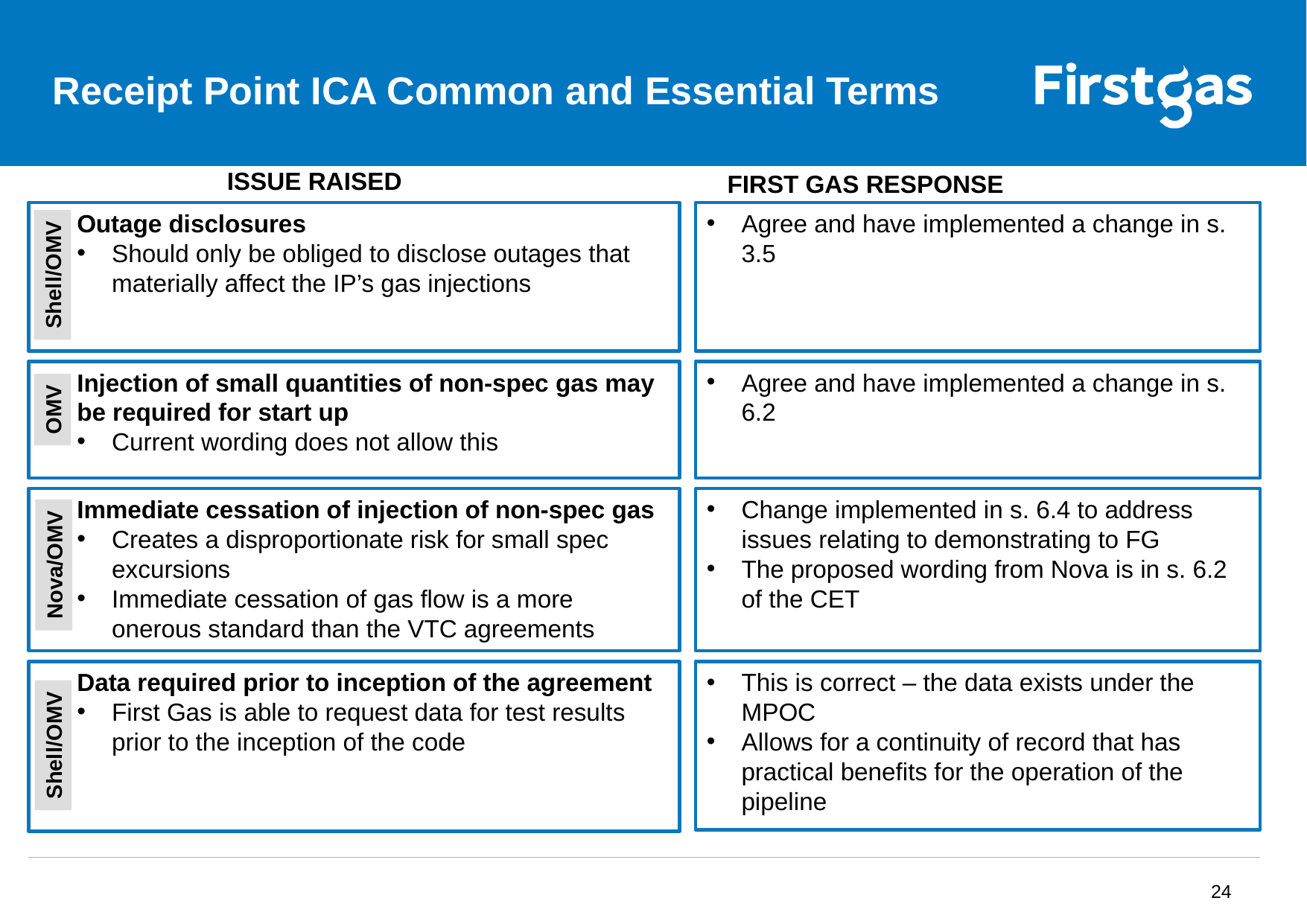

# Receipt Point ICA Common and Essential Terms
ISSUE RAISED
FIRST GAS RESPONSE
Outage disclosures
Should only be obliged to disclose outages that materially affect the IP’s gas injections
Agree and have implemented a change in s. 3.5
Shell/OMV
Injection of small quantities of non-spec gas may be required for start up
Current wording does not allow this
Agree and have implemented a change in s. 6.2
OMV
Immediate cessation of injection of non-spec gas
Creates a disproportionate risk for small spec excursions
Immediate cessation of gas flow is a more onerous standard than the VTC agreements
Change implemented in s. 6.4 to address issues relating to demonstrating to FG
The proposed wording from Nova is in s. 6.2 of the CET

Nova/OMV
Data required prior to inception of the agreement
First Gas is able to request data for test results prior to the inception of the code
This is correct – the data exists under the MPOC
Allows for a continuity of record that has practical benefits for the operation of the pipeline
Shell/OMV